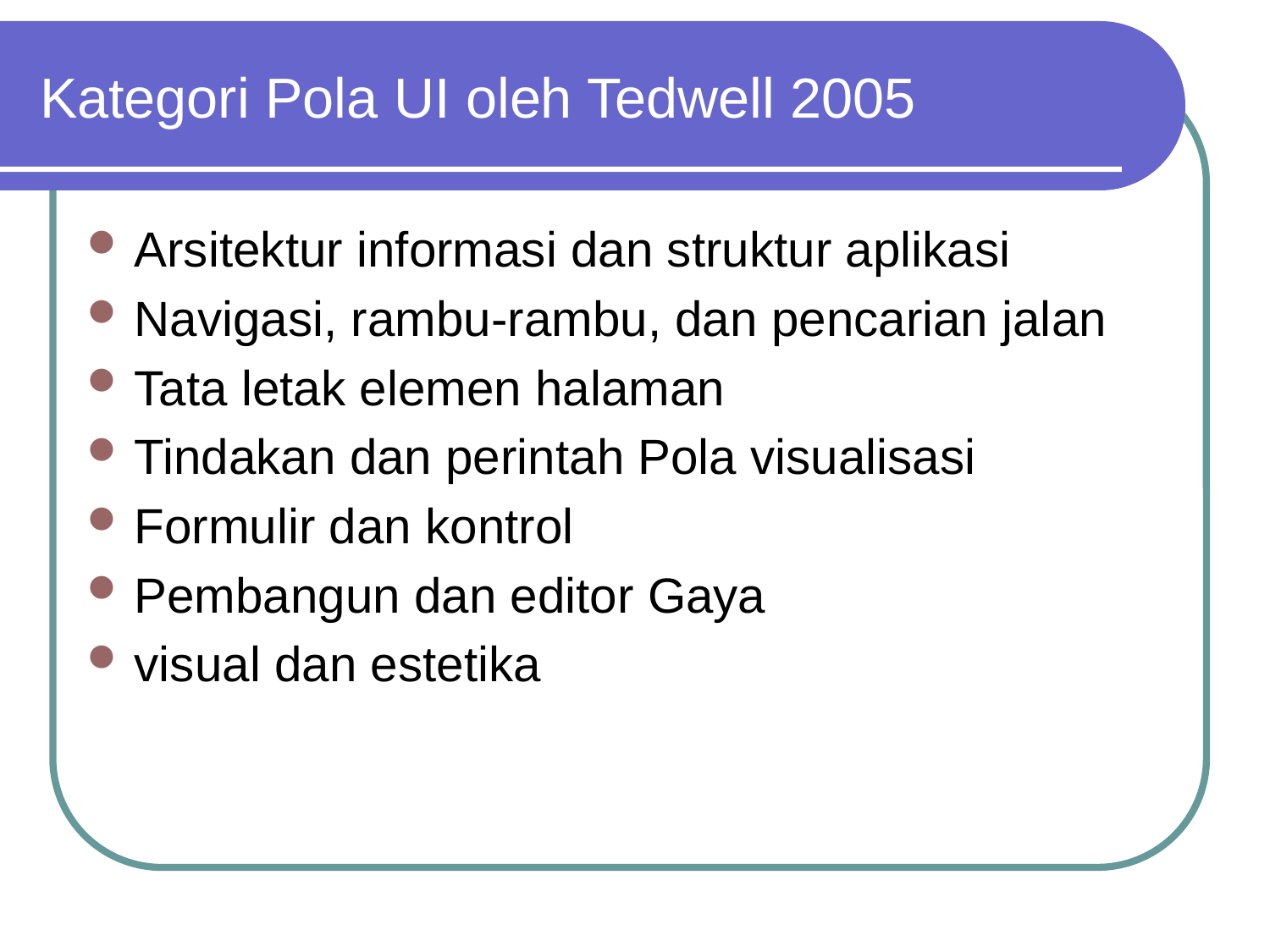

# Kategori Pola UI oleh Tedwell 2005
Arsitektur informasi dan struktur aplikasi
Navigasi, rambu-rambu, dan pencarian jalan
Tata letak elemen halaman
Tindakan dan perintah Pola visualisasi
Formulir dan kontrol
Pembangun dan editor Gaya
visual dan estetika